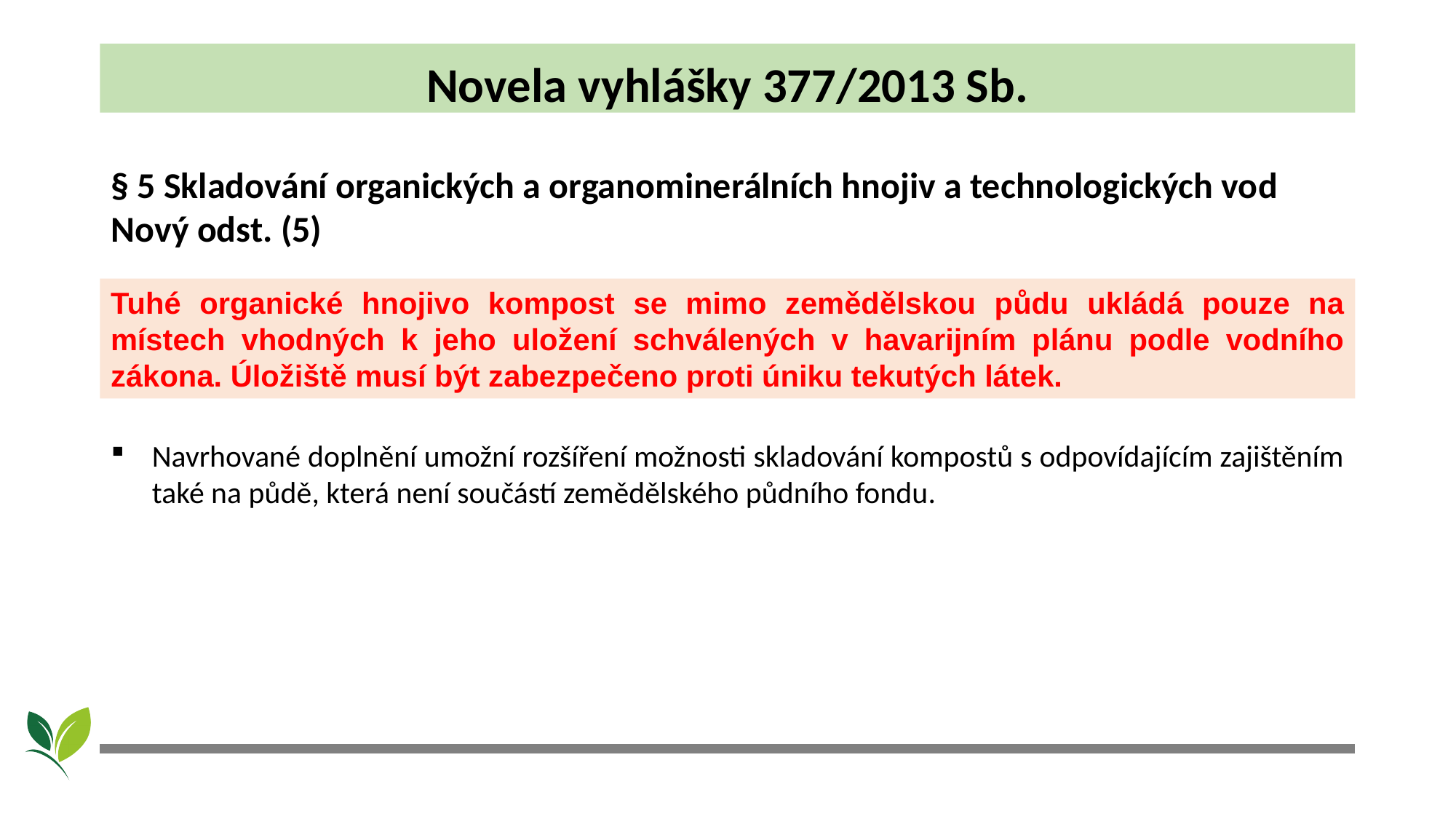

# Novela vyhlášky 377/2013 Sb.

§ 5 Skladování organických a organominerálních hnojiv a technologických vod
Nový odst. (5)

Navrhované doplnění umožní rozšíření možnosti skladování kompostů s odpovídajícím zajištěním také na půdě, která není součástí zemědělského půdního fondu.

Tuhé organické hnojivo kompost se mimo zemědělskou půdu ukládá pouze na místech vhodných k jeho uložení schválených v havarijním plánu podle vodního zákona. Úložiště musí být zabezpečeno proti úniku tekutých látek.